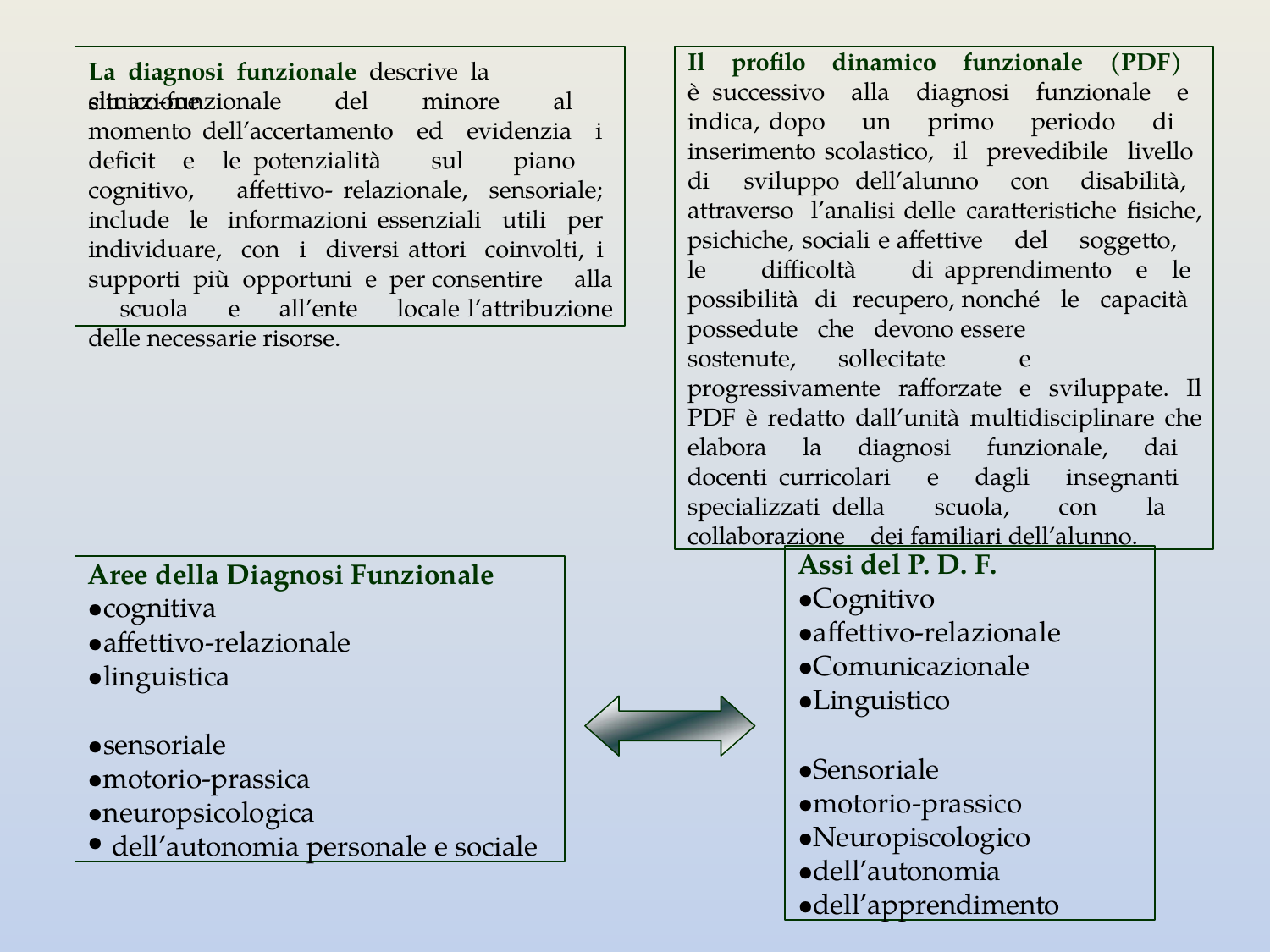

Il    profilo    dinamico    funzionale    (PDF)    è successivo  alla  diagnosi  funzionale  e  indica, dopo    un    primo    periodo    di    inserimento scolastico,  il  prevedibile  livello  di  sviluppo dell’alunno  con  disabilità,  attraverso  l’analisi delle caratteristiche fisiche, psichiche, sociali e affettive     del     soggetto,     le     difficoltà     di apprendimento  e  le  possibilità  di  recupero, nonché   le   capacità   possedute   che   devono essere	sostenute,	sollecitate	e progressivamente  rafforzate  e  sviluppate.  Il PDF è redatto dall’unità multidisciplinare che elabora   la   diagnosi   funzionale,   dai   docenti curricolari   e   dagli   insegnanti   specializzati della    scuola,    con    la    collaborazione    dei familiari dell’alunno.
La  diagnosi  funzionale  descrive  la  situazione
clinico-funzionale    del    minore    al    momento dell’accertamento  ed  evidenzia  i  deficit  e  le potenzialità    sul    piano    cognitivo,    affettivo- relazionale,  sensoriale;  include  le  informazioni essenziali  utili  per  individuare,  con  i  diversi attori  coinvolti, i  supporti  più  opportuni  e  per consentire     alla     scuola     e     all’ente     locale l’attribuzione delle necessarie risorse.
Assi del P. D. F.
•Cognitivo
•affettivo-relazionale
•Comunicazionale
•Linguistico

•Sensoriale
•motorio-prassico
•Neuropiscologico
•dell’autonomia
•dell’apprendimento
Aree della Diagnosi Funzionale
•cognitiva
•affettivo-relazionale
•linguistica

•sensoriale
•motorio-prassica
•neuropsicologica
dell’autonomia personale e sociale